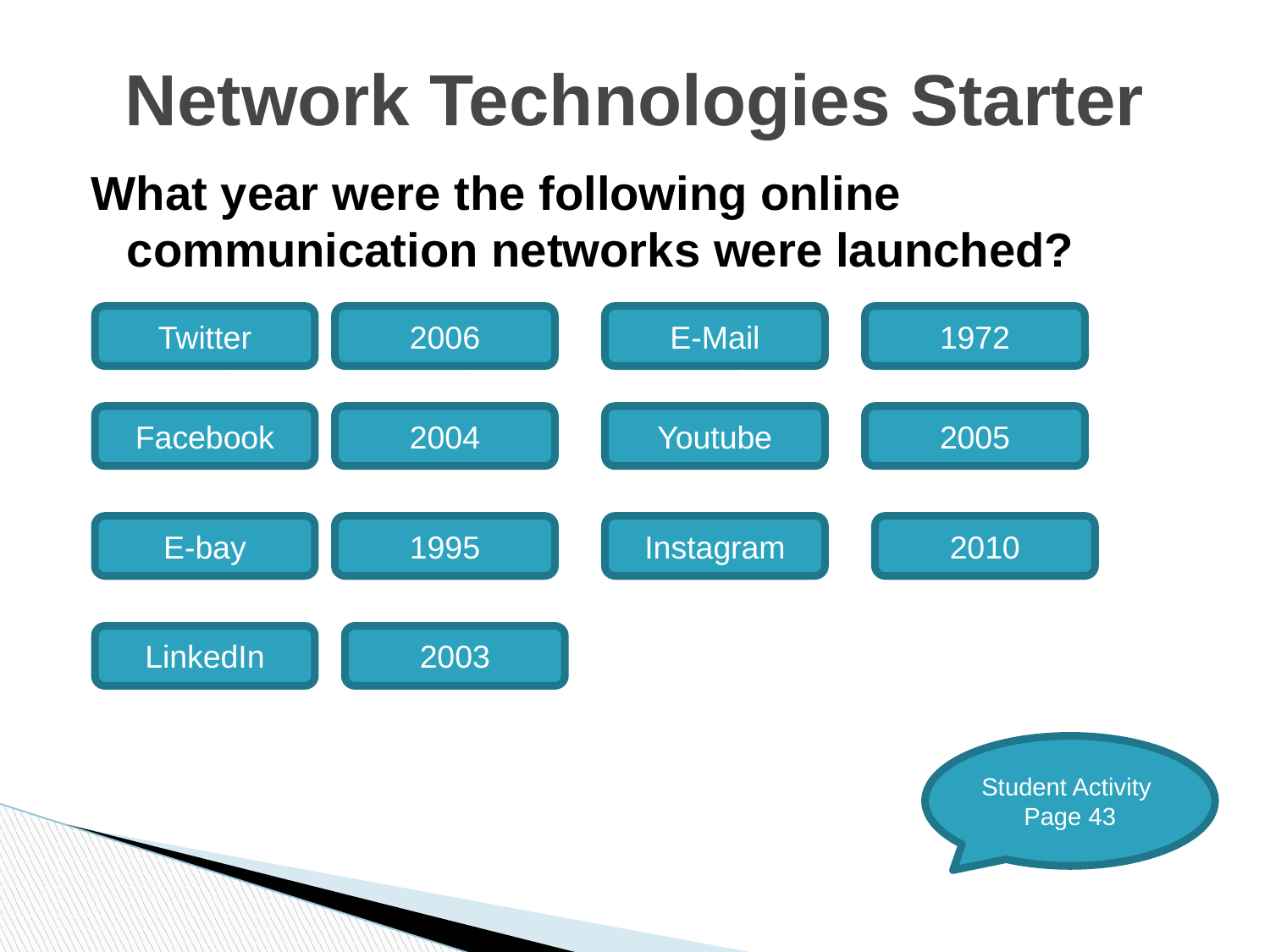

# Network Technologies Starter
What year were the following online communication networks were launched?

Twitter
2006
E-Mail
1972
Facebook
2004
Youtube
2005
E-bay
1995
Instagram
2010
LinkedIn
2003
Student Activity
Page 43